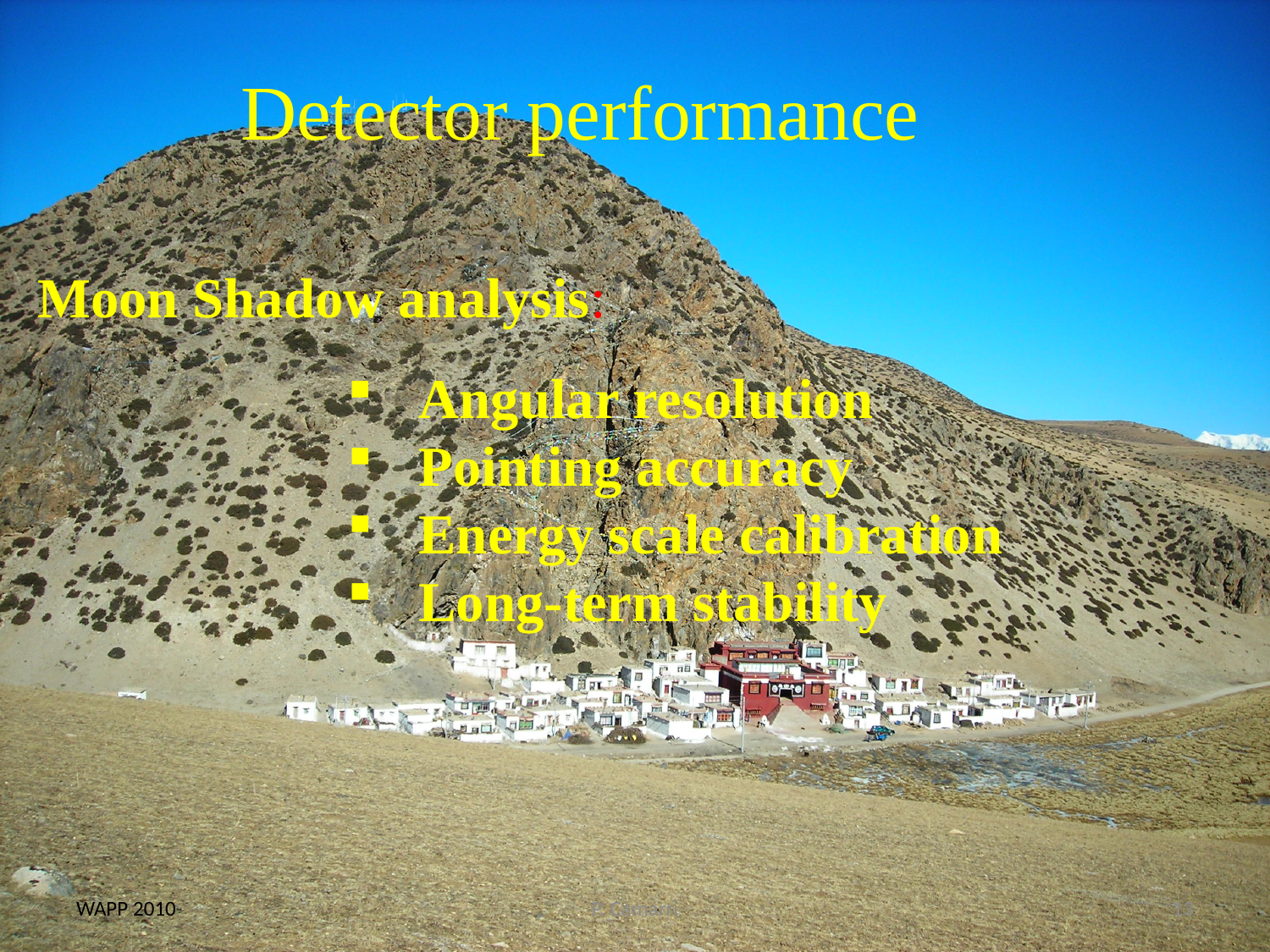

Detector performance
Moon Shadow analysis:
Angular resolution
Pointing accuracy
Energy scale calibration
Long-term stability
WAPP 2010
P. Camarri
13